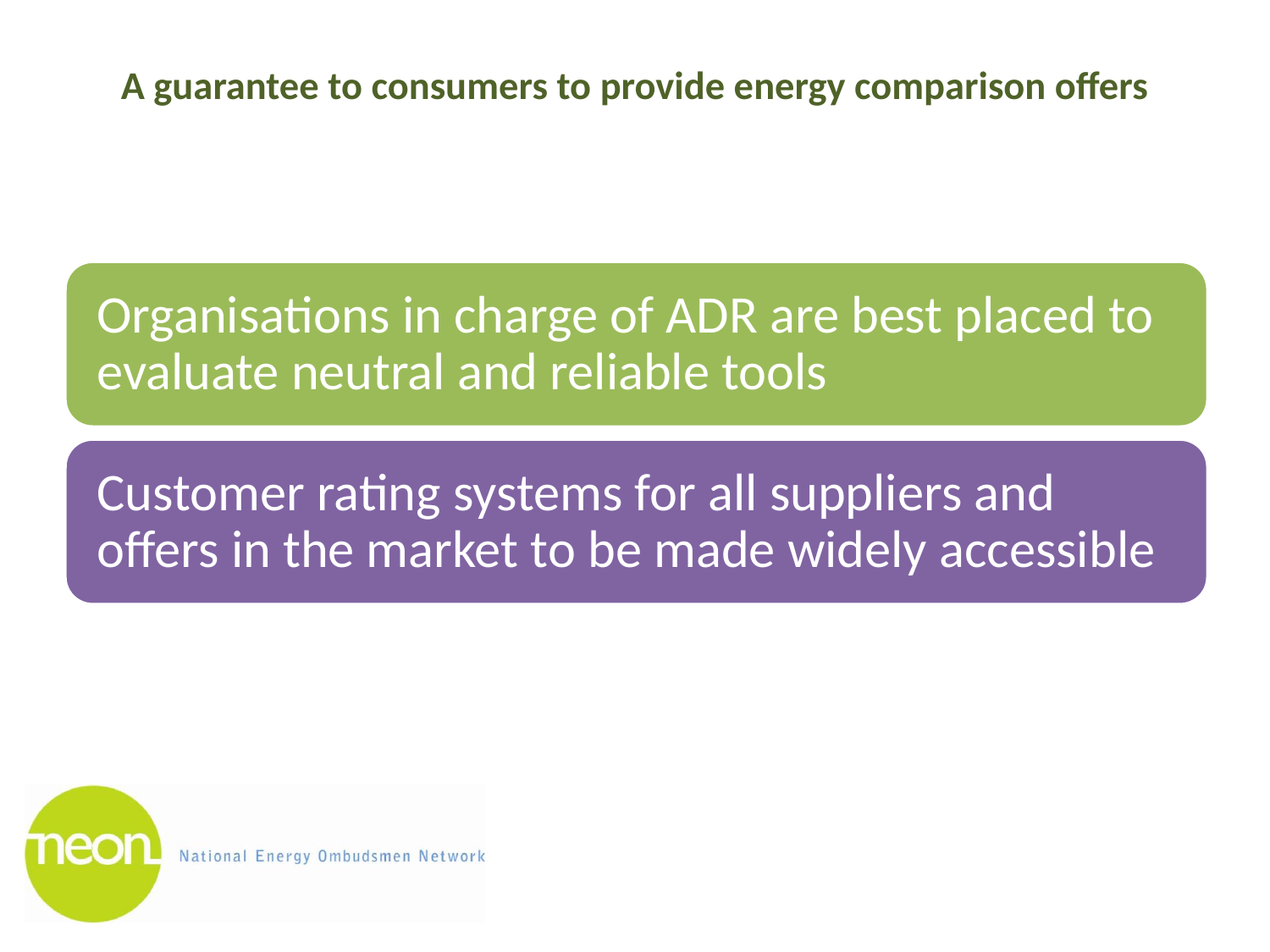

# A guarantee to consumers to provide energy comparison offers
Organisations in charge of ADR are best placed to evaluate neutral and reliable tools
Customer rating systems for all suppliers and offers in the market to be made widely accessible